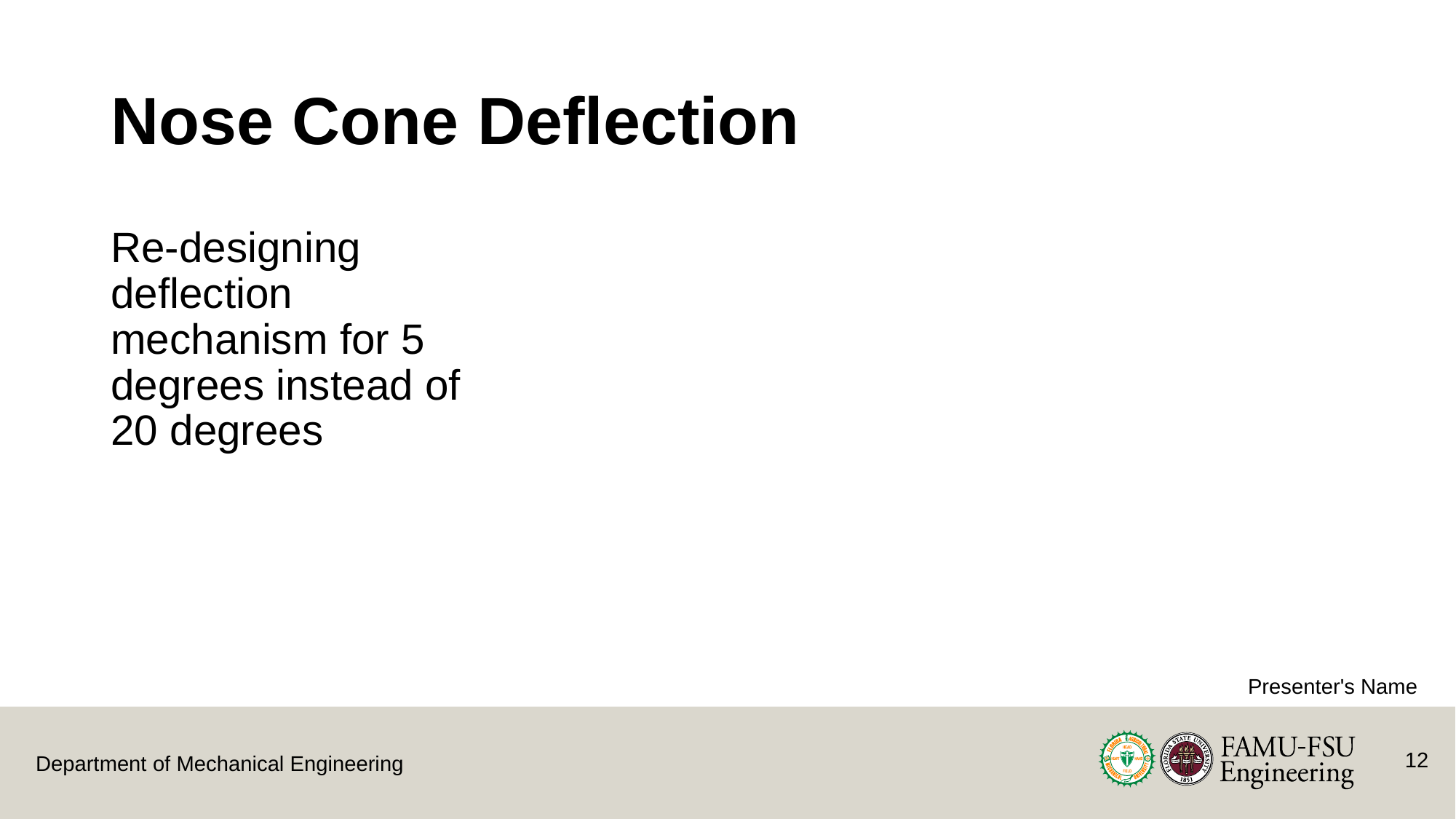

# Nose Cone Deflection
Re-designing deflection mechanism for 5 degrees instead of 20 degrees

Presenter's Name
12